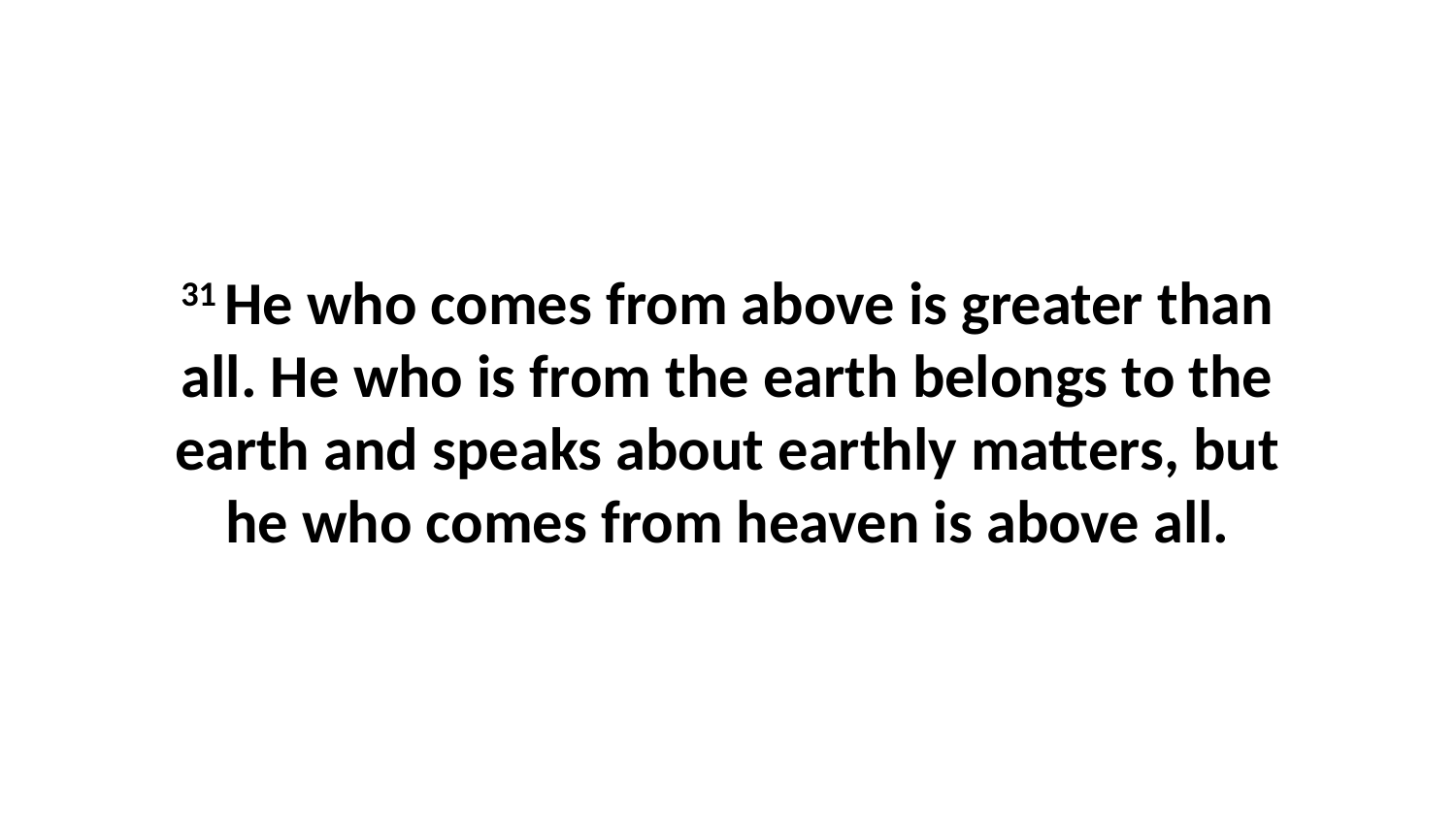

31 He who comes from above is greater than all. He who is from the earth belongs to the earth and speaks about earthly matters, but he who comes from heaven is above all.